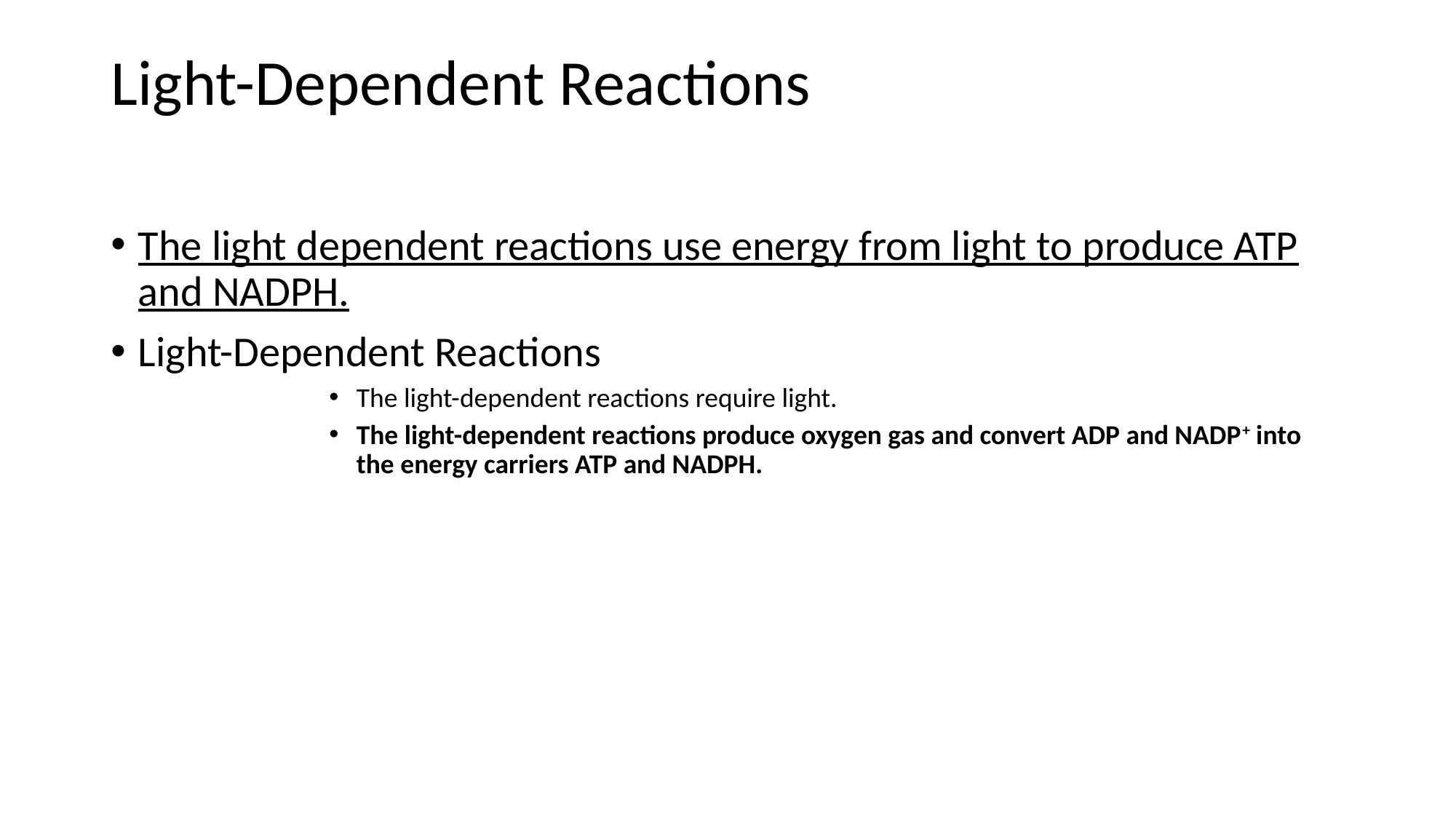

# Light-Dependent Reactions
The light dependent reactions use energy from light to produce ATP and NADPH.
Light-Dependent Reactions
The light-dependent reactions require light.
The light-dependent reactions produce oxygen gas and convert ADP and NADP+ into the energy carriers ATP and NADPH.